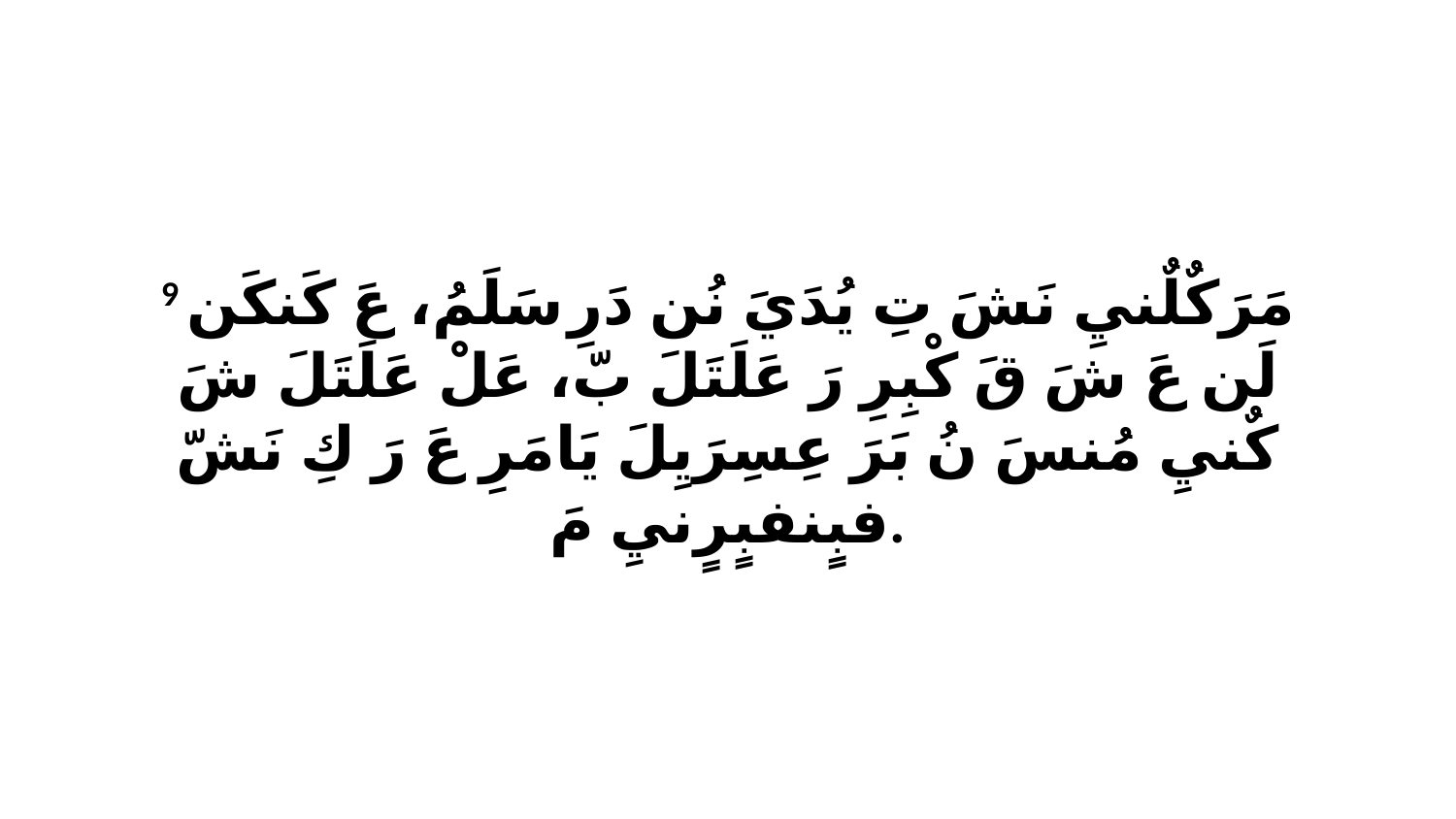

9 مَرَكٌلٌنيِ نَشَ تِ يُدَيَ نُن دَرِ سَلَمُ، عَ كَنكَن لَن عَ شَ قَ كْبِرِ رَ عَلَتَلَ بّ، عَلْ عَلَتَلَ شَ كٌنيِ مُنسَ نُ بَرَ عِسِرَيِلَ يَامَرِ عَ رَ كِ نَشّ فبٍنفبٍرٍنيِ مَ.